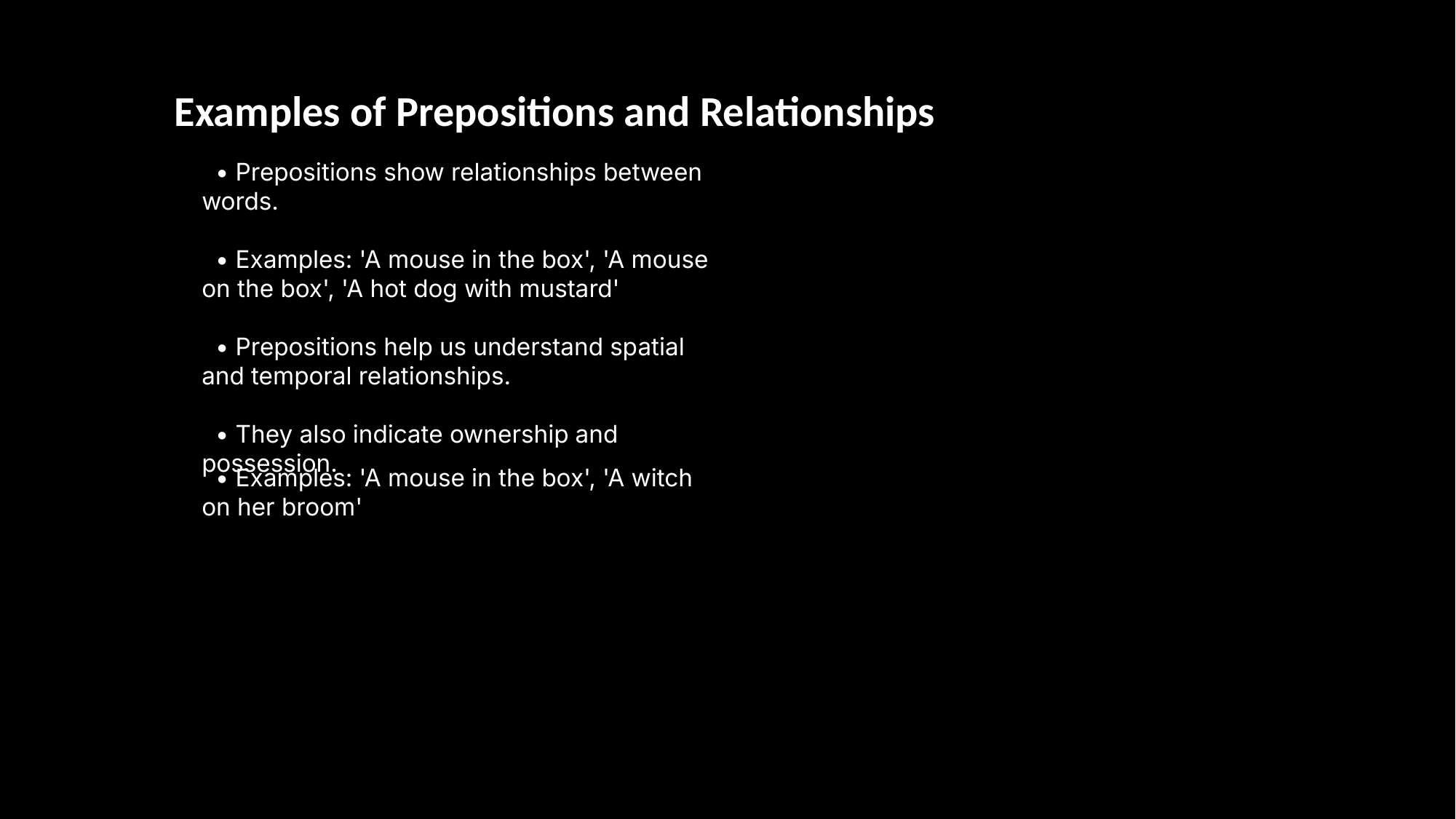

Examples of Prepositions and Relationships
  • Prepositions show relationships between words.
  • Examples: 'A mouse in the box', 'A mouse on the box', 'A hot dog with mustard'
  • Prepositions help us understand spatial and temporal relationships.
  • They also indicate ownership and possession.
  • Examples: 'A mouse in the box', 'A witch on her broom'